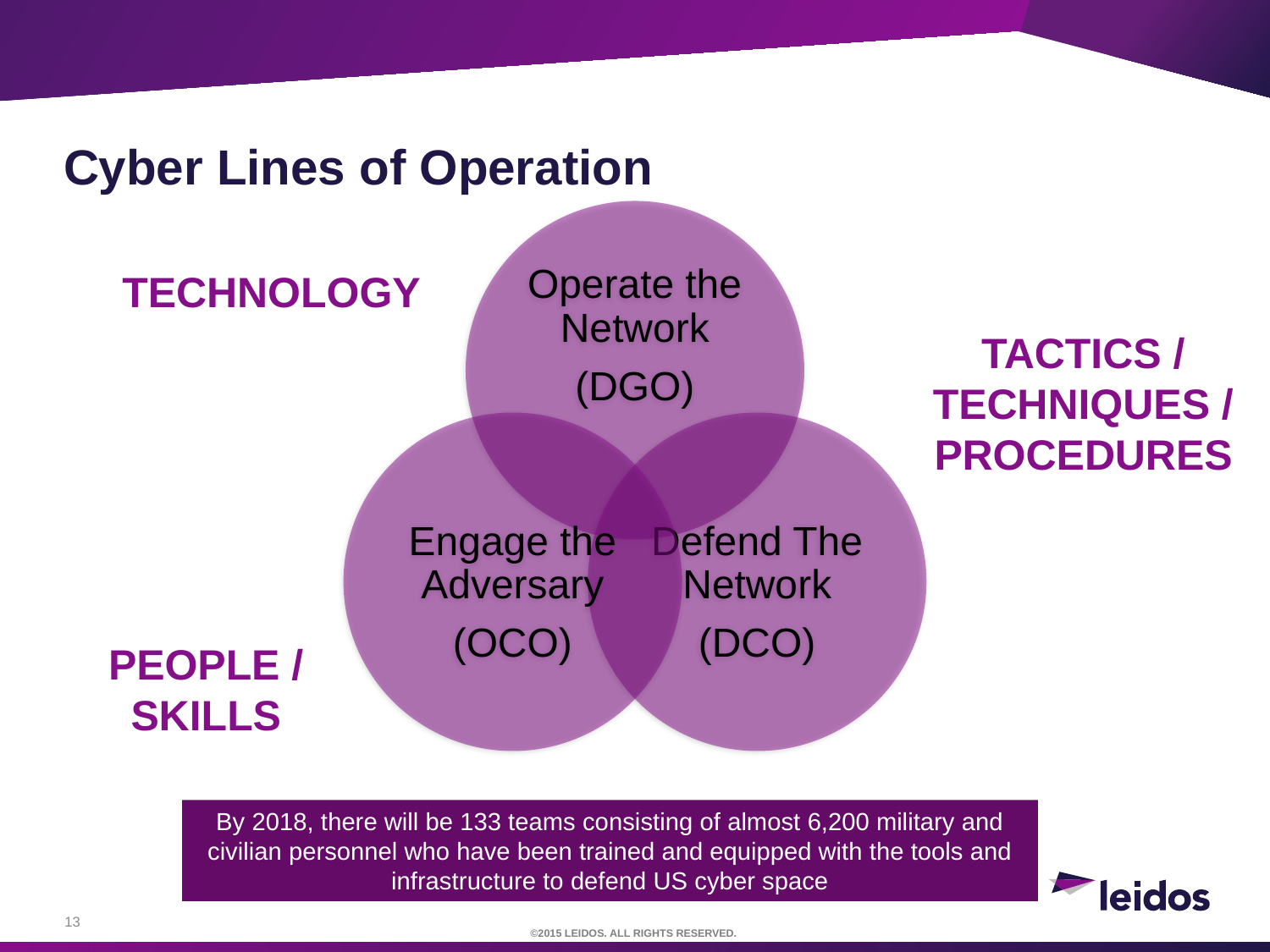

# Cyber Lines of Operation
Operate the Network
(DGO)
Defend The Network
(DCO)
Engage the Adversary
(OCO)
Technology
Tactics / Techniques / Procedures
People / Skills
By 2018, there will be 133 teams consisting of almost 6,200 military and civilian personnel who have been trained and equipped with the tools and infrastructure to defend US cyber space
13